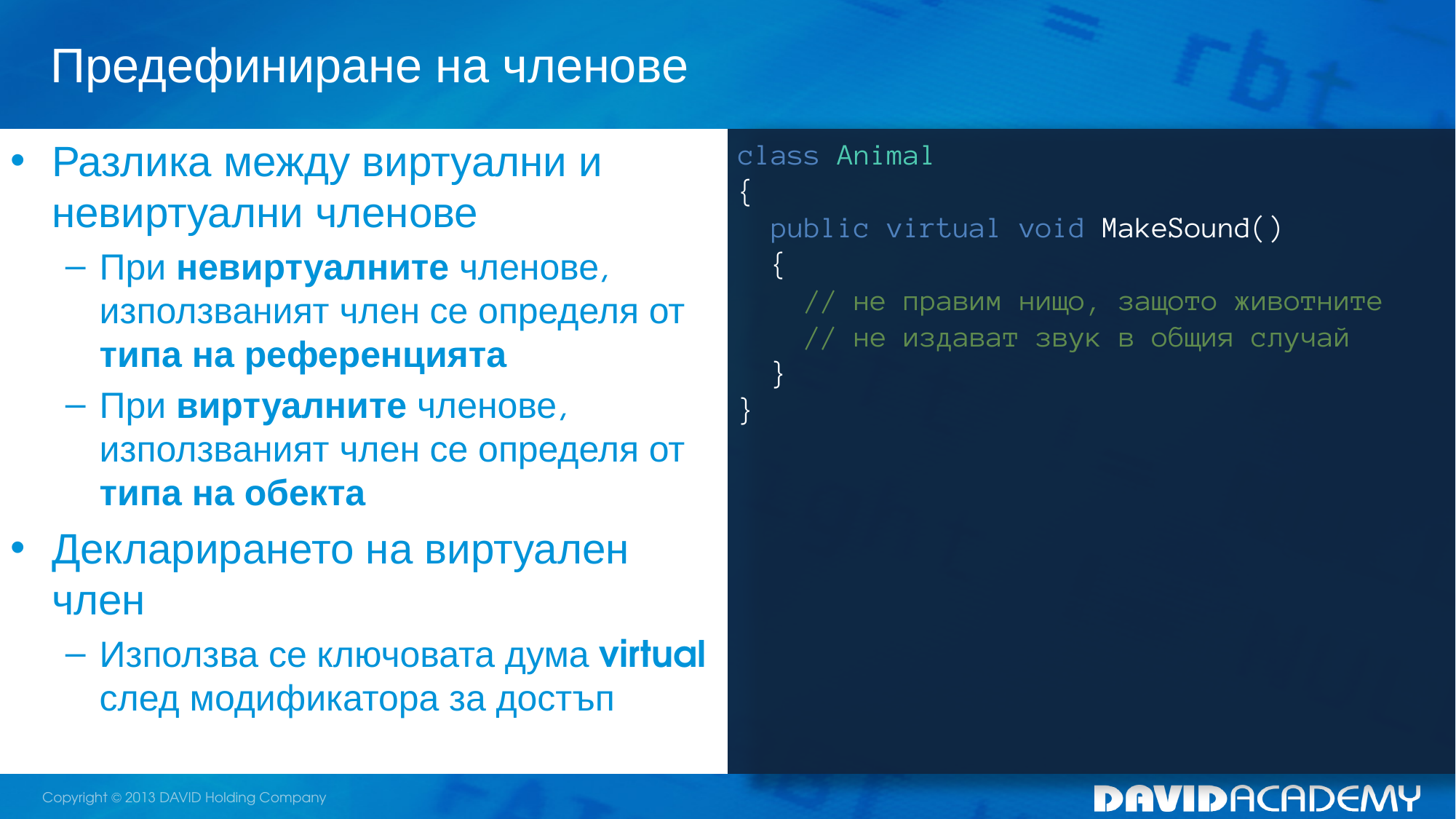

# Предефиниране на членове
Разлика между виртуални и невиртуални членове
При невиртуалните членове, използваният член се определя от типа на референцията
При виртуалните членове, използваният член се определя от типа на обекта
Декларирането на виртуален член
Използва се ключовата дума virtual след модификатора за достъп
class Animal
{
  public virtual void MakeSound()
  {
    // не правим нищо, защото животните
    // не издават звук в общия случай
  }
}